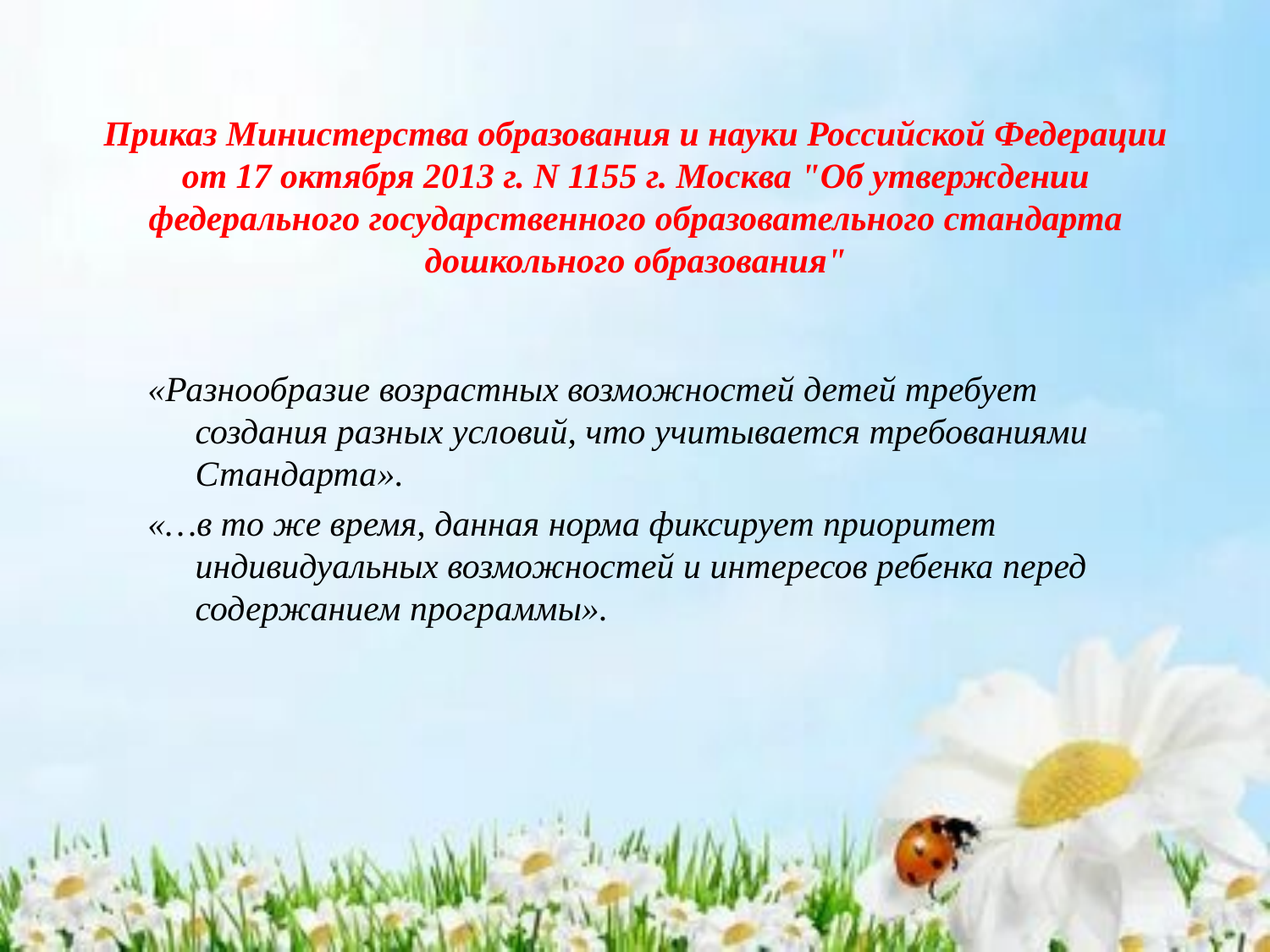

# Приказ Министерства образования и науки Российской Федерации от 17 октября 2013 г. N 1155 г. Москва "Об утверждении федерального государственного образовательного стандарта дошкольного образования"
«Разнообразие возрастных возможностей детей требует создания разных условий, что учитывается требованиями Стандарта».
«…в то же время, данная норма фиксирует приоритет индивидуальных возможностей и интересов ребенка перед содержанием программы».